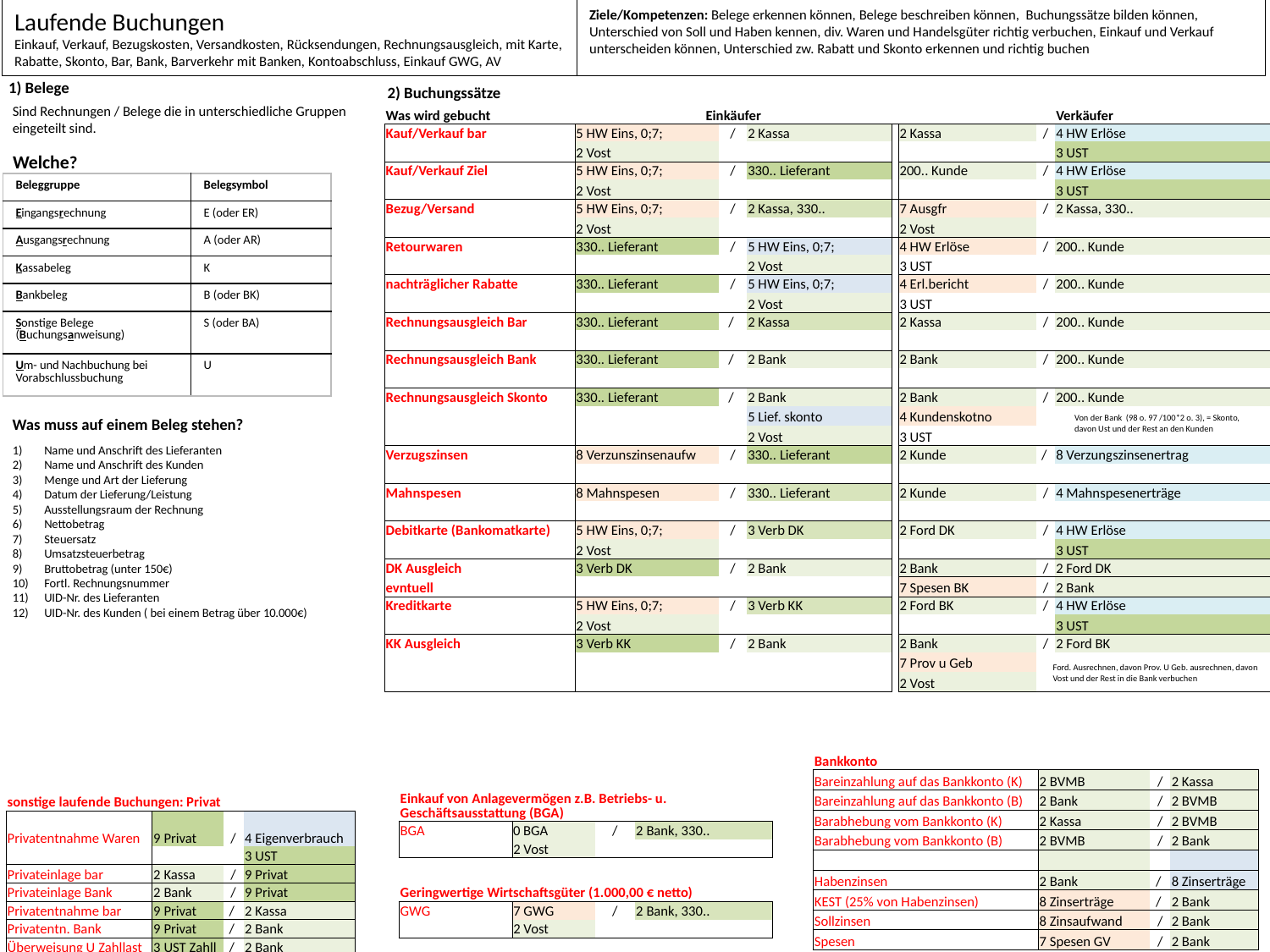

Ziele/Kompetenzen: Belege erkennen können, Belege beschreiben können,  Buchungssätze bilden können,  Unterschied von Soll und Haben kennen, div. Waren und Handelsgüter richtig verbuchen, Einkauf und Verkauf unterscheiden können, Unterschied zw. Rabatt und Skonto erkennen und richtig buchen

Laufende Buchungen
Einkauf, Verkauf, Bezugskosten, Versandkosten, Rücksendungen, Rechnungsausgleich, mit Karte, Rabatte, Skonto, Bar, Bank, Barverkehr mit Banken, Kontoabschluss, Einkauf GWG, AV
1) Belege
2) Buchungssätze
Sind Rechnungen / Belege die in unterschiedliche Gruppen eingeteilt sind.
| Was wird gebucht | Einkäufer |  |  |  | Verkäufer |  |  |
| --- | --- | --- | --- | --- | --- | --- | --- |
| Kauf/Verkauf bar | 5 HW Eins, 0;7; | / | 2 Kassa |  | 2 Kassa | / | 4 HW Erlöse |
|  | 2 Vost |  |  |  |  |  | 3 UST |
| Kauf/Verkauf Ziel | 5 HW Eins, 0;7; | / | 330.. Lieferant |  | 200.. Kunde | / | 4 HW Erlöse |
|  | 2 Vost |  |  |  |  |  | 3 UST |
| Bezug/Versand | 5 HW Eins, 0;7; | / | 2 Kassa, 330.. |  | 7 Ausgfr | / | 2 Kassa, 330.. |
|  | 2 Vost |  |  |  | 2 Vost |  |  |
| Retourwaren | 330.. Lieferant | / | 5 HW Eins, 0;7; |  | 4 HW Erlöse | / | 200.. Kunde |
|  |  |  | 2 Vost |  | 3 UST |  |  |
| nachträglicher Rabatte | 330.. Lieferant | / | 5 HW Eins, 0;7; |  | 4 Erl.bericht | / | 200.. Kunde |
|  |  |  | 2 Vost |  | 3 UST |  |  |
| Rechnungsausgleich Bar | 330.. Lieferant | / | 2 Kassa |  | 2 Kassa | / | 200.. Kunde |
|  |  |  |  |  |  |  |  |
| Rechnungsausgleich Bank | 330.. Lieferant | / | 2 Bank |  | 2 Bank | / | 200.. Kunde |
|  |  |  |  |  |  |  |  |
| Rechnungsausgleich Skonto | 330.. Lieferant | / | 2 Bank |  | 2 Bank | / | 200.. Kunde |
|  |  |  | 5 Lief. skonto |  | 4 Kundenskotno |  |  |
|  |  |  | 2 Vost |  | 3 UST |  |  |
| Verzugszinsen | 8 Verzunszinsenaufw | / | 330.. Lieferant |  | 2 Kunde | / | 8 Verzungszinsenertrag |
|  |  |  |  |  |  |  |  |
| Mahnspesen | 8 Mahnspesen | / | 330.. Lieferant |  | 2 Kunde | / | 4 Mahnspesenerträge |
|  |  |  |  |  |  |  |  |
| Debitkarte (Bankomatkarte) | 5 HW Eins, 0;7; | / | 3 Verb DK |  | 2 Ford DK | / | 4 HW Erlöse |
|  | 2 Vost |  |  |  |  |  | 3 UST |
| DK Ausgleich | 3 Verb DK | / | 2 Bank |  | 2 Bank | / | 2 Ford DK |
| evntuell |  |  |  |  | 7 Spesen BK | / | 2 Bank |
| Kreditkarte | 5 HW Eins, 0;7; | / | 3 Verb KK |  | 2 Ford BK | / | 4 HW Erlöse |
|  | 2 Vost |  |  |  |  |  | 3 UST |
| KK Ausgleich | 3 Verb KK | / | 2 Bank |  | 2 Bank | / | 2 Ford BK |
|  |  |  |  |  | 7 Prov u Geb |  |  |
|  |  |  |  |  | 2 Vost |  |  |
Welche?
| Beleggruppe | Belegsymbol |
| --- | --- |
| Eingangsrechnung | E (oder ER) |
| Ausgangsrechnung | A (oder AR) |
| Kassabeleg | K |
| Bankbeleg | B (oder BK) |
| Sonstige Belege (Buchungsanweisung) | S (oder BA) |
| Um- und Nachbuchung bei Vorabschlussbuchung | U |
Von der Bank  (98 o. 97 /100*2 o. 3), = Skonto, davon Ust und der Rest an den Kunden
Was muss auf einem Beleg stehen?
Name und Anschrift des Lieferanten
Name und Anschrift des Kunden
Menge und Art der Lieferung
Datum der Lieferung/Leistung
Ausstellungsraum der Rechnung
Nettobetrag
Steuersatz
Umsatzsteuerbetrag
Bruttobetrag (unter 150€)
Fortl. Rechnungsnummer
UID-Nr. des Lieferanten
UID-Nr. des Kunden ( bei einem Betrag über 10.000€)
Ford. Ausrechnen, davon Prov. U Geb. ausrechnen, davon Vost und der Rest in die Bank verbuchen
| Bankkonto |  |  |  |
| --- | --- | --- | --- |
| Bareinzahlung auf das Bankkonto (K) | 2 BVMB | / | 2 Kassa |
| Bareinzahlung auf das Bankkonto (B) | 2 Bank | / | 2 BVMB |
| Barabhebung vom Bankkonto (K) | 2 Kassa | / | 2 BVMB |
| Barabhebung vom Bankkonto (B) | 2 BVMB | / | 2 Bank |
|  |  |  |  |
| Habenzinsen | 2 Bank | / | 8 Zinserträge |
| KEST (25% von Habenzinsen) | 8 Zinserträge | / | 2 Bank |
| Sollzinsen | 8 Zinsaufwand | / | 2 Bank |
| Spesen | 7 Spesen GV | / | 2 Bank |
| Einkauf von Anlagevermögen z.B. Betriebs- u. Geschäftsausstattung (BGA) |  |  |  |
| --- | --- | --- | --- |
| BGA | 0 BGA | / | 2 Bank, 330.. |
|  | 2 Vost |  |  |
| sonstige laufende Buchungen: Privat |  |  |  |
| --- | --- | --- | --- |
| Privatentnahme Waren | 9 Privat | / | 4 Eigenverbrauch |
|  |  |  | 3 UST |
| Privateinlage bar | 2 Kassa | / | 9 Privat |
| Privateinlage Bank | 2 Bank | / | 9 Privat |
| Privatentnahme bar | 9 Privat | / | 2 Kassa |
| Privatentn. Bank | 9 Privat | / | 2 Bank |
| Überweisung U Zahllast | 3 UST Zahll | / | 2 Bank |
| Geringwertige Wirtschaftsgüter (1.000,00 € netto) |  |  |  |
| --- | --- | --- | --- |
| GWG | 7 GWG | / | 2 Bank, 330.. |
|  | 2 Vost |  |  |